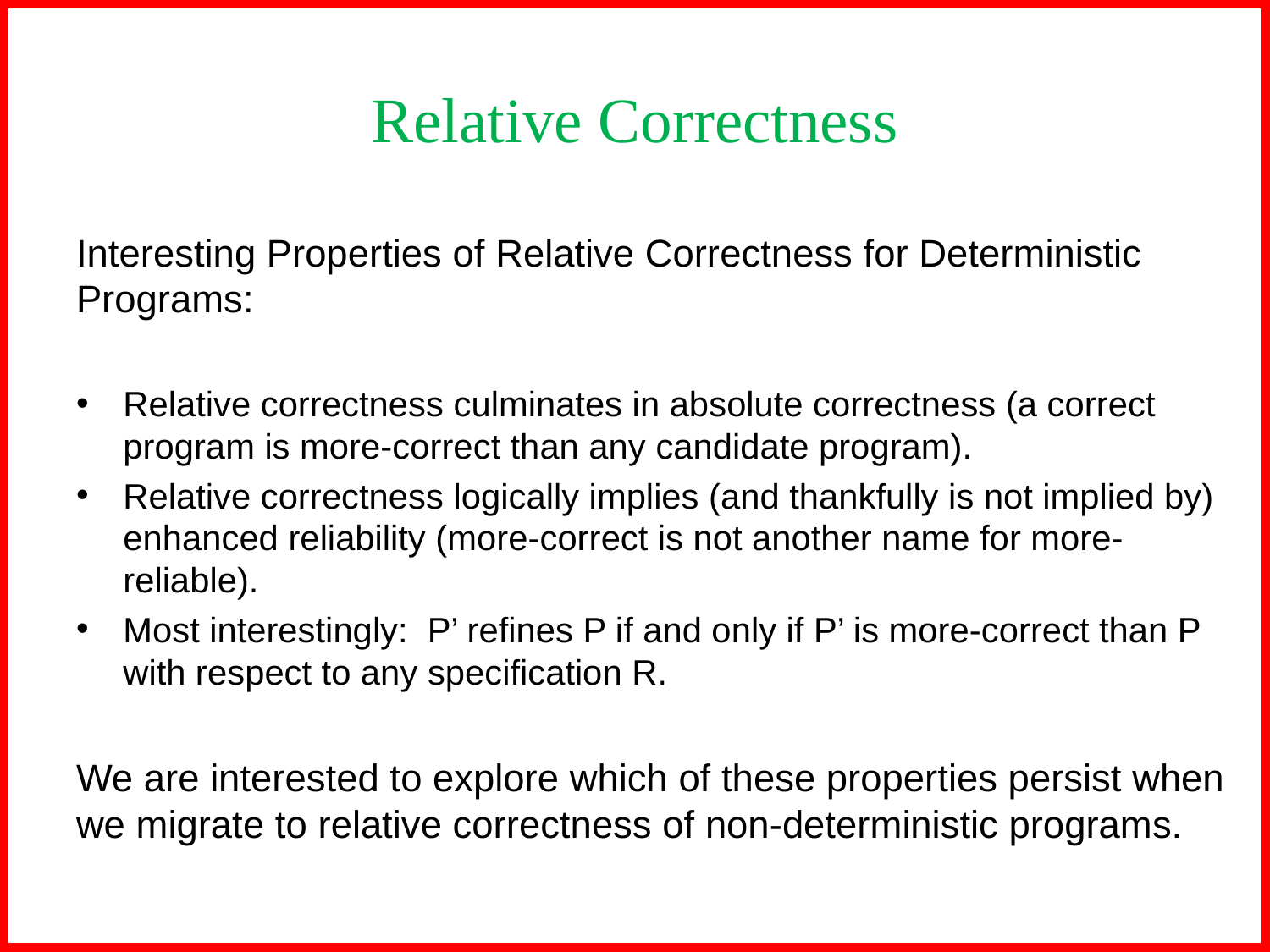

# Relative Correctness
Interesting Properties of Relative Correctness for Deterministic Programs:

Relative correctness culminates in absolute correctness (a correct program is more-correct than any candidate program).
Relative correctness logically implies (and thankfully is not implied by) enhanced reliability (more-correct is not another name for more-reliable).
Most interestingly:  P’ refines P if and only if P’ is more-correct than P with respect to any specification R.

We are interested to explore which of these properties persist when we migrate to relative correctness of non-deterministic programs.